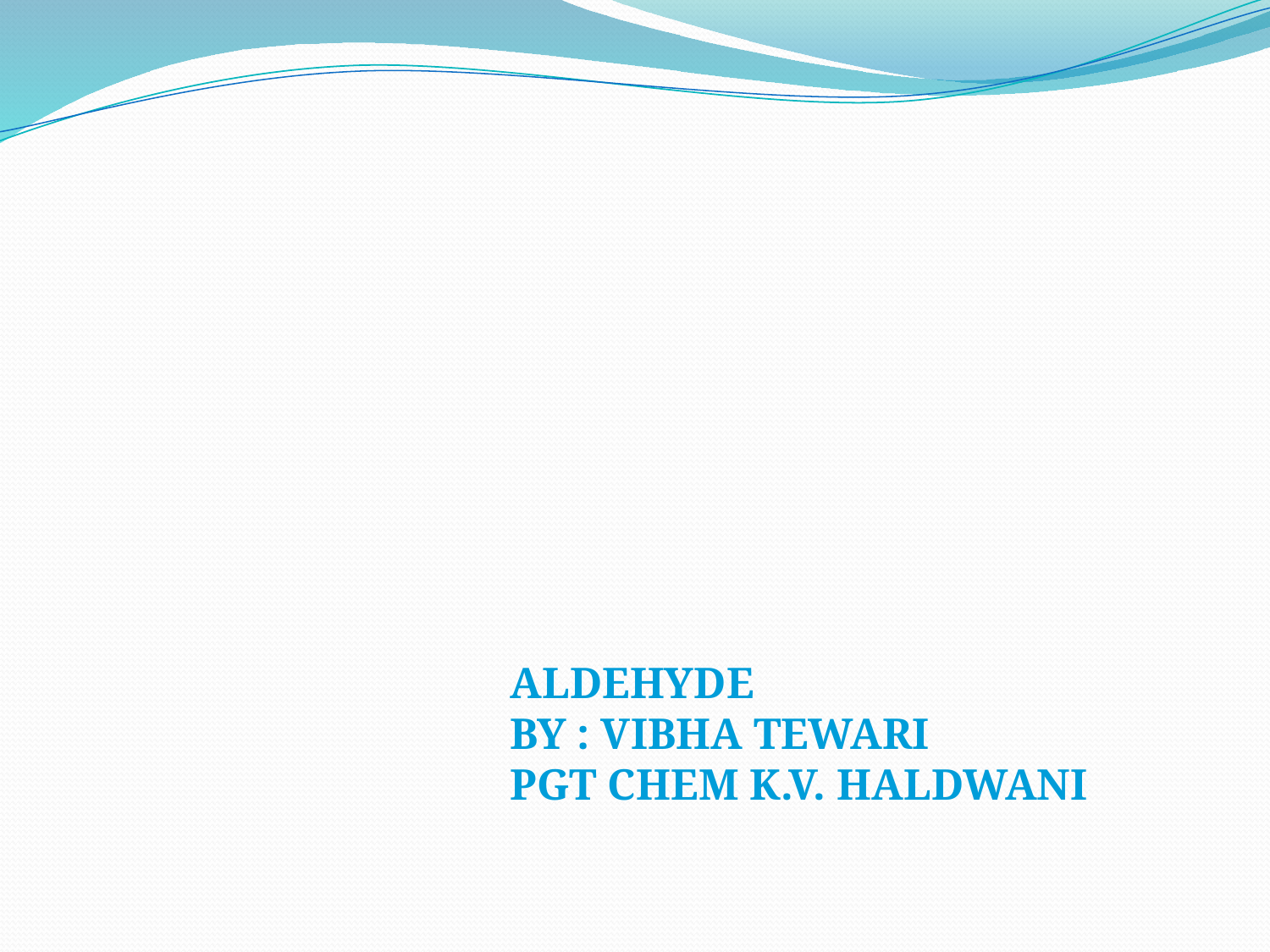

ALDEHYDE
BY : VIBHA TEWARI
PGT CHEM K.V. HALDWANI